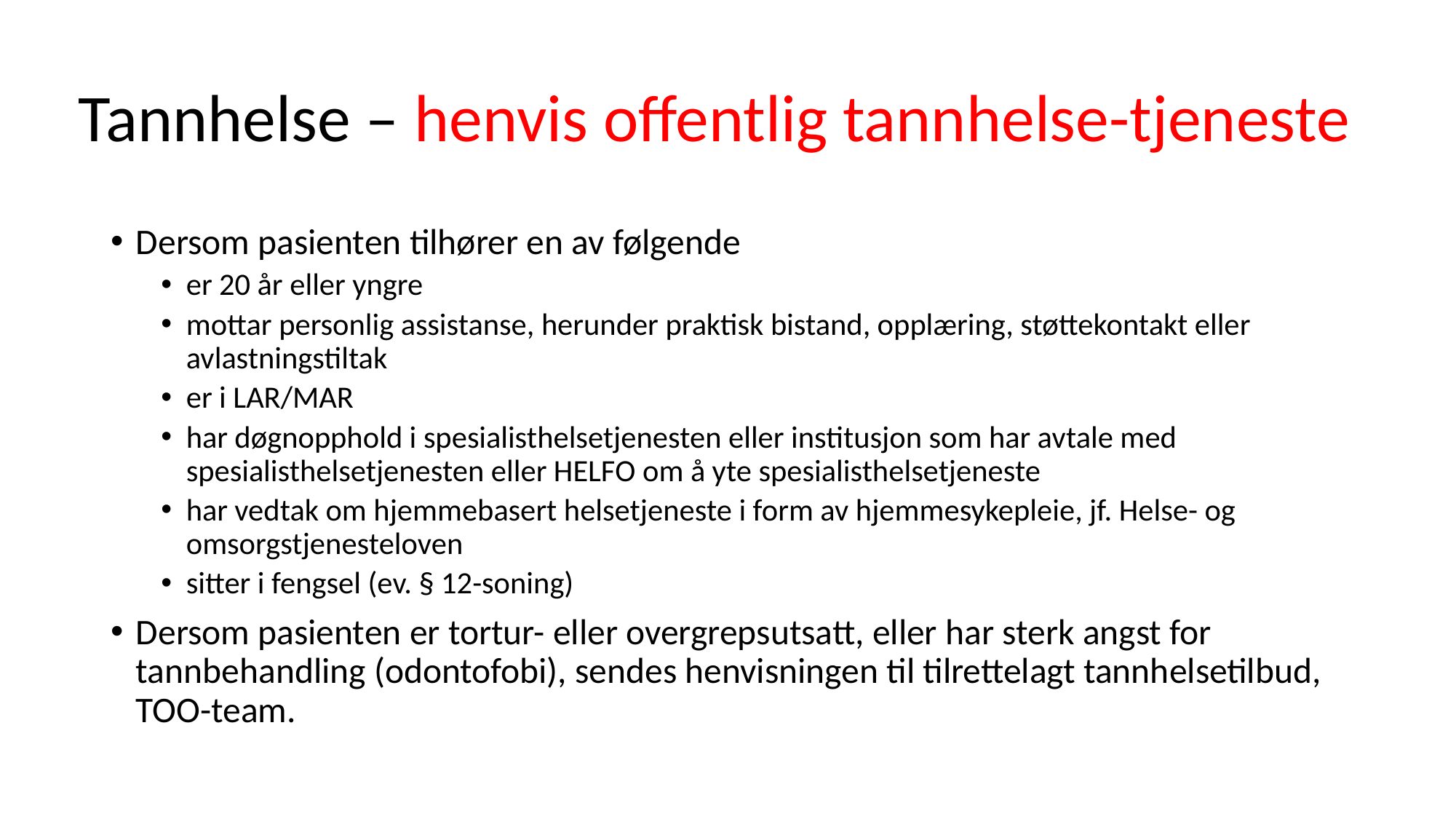

# Tannhelse – henvis offentlig tannhelse-tjeneste
Dersom pasienten tilhører en av følgende
er 20 år eller yngre
mottar personlig assistanse, herunder praktisk bistand, opplæring, støttekontakt eller avlastningstiltak
er i LAR/MAR
har døgnopphold i spesialisthelsetjenesten eller institusjon som har avtale med spesialisthelsetjenesten eller HELFO om å yte spesialisthelsetjeneste
har vedtak om hjemmebasert helsetjeneste i form av hjemmesykepleie, jf. Helse- og omsorgstjenesteloven
sitter i fengsel (ev. § 12-soning)
Dersom pasienten er tortur- eller overgrepsutsatt, eller har sterk angst for tannbehandling (odontofobi), sendes henvisningen til tilrettelagt tannhelsetilbud, TOO-team.